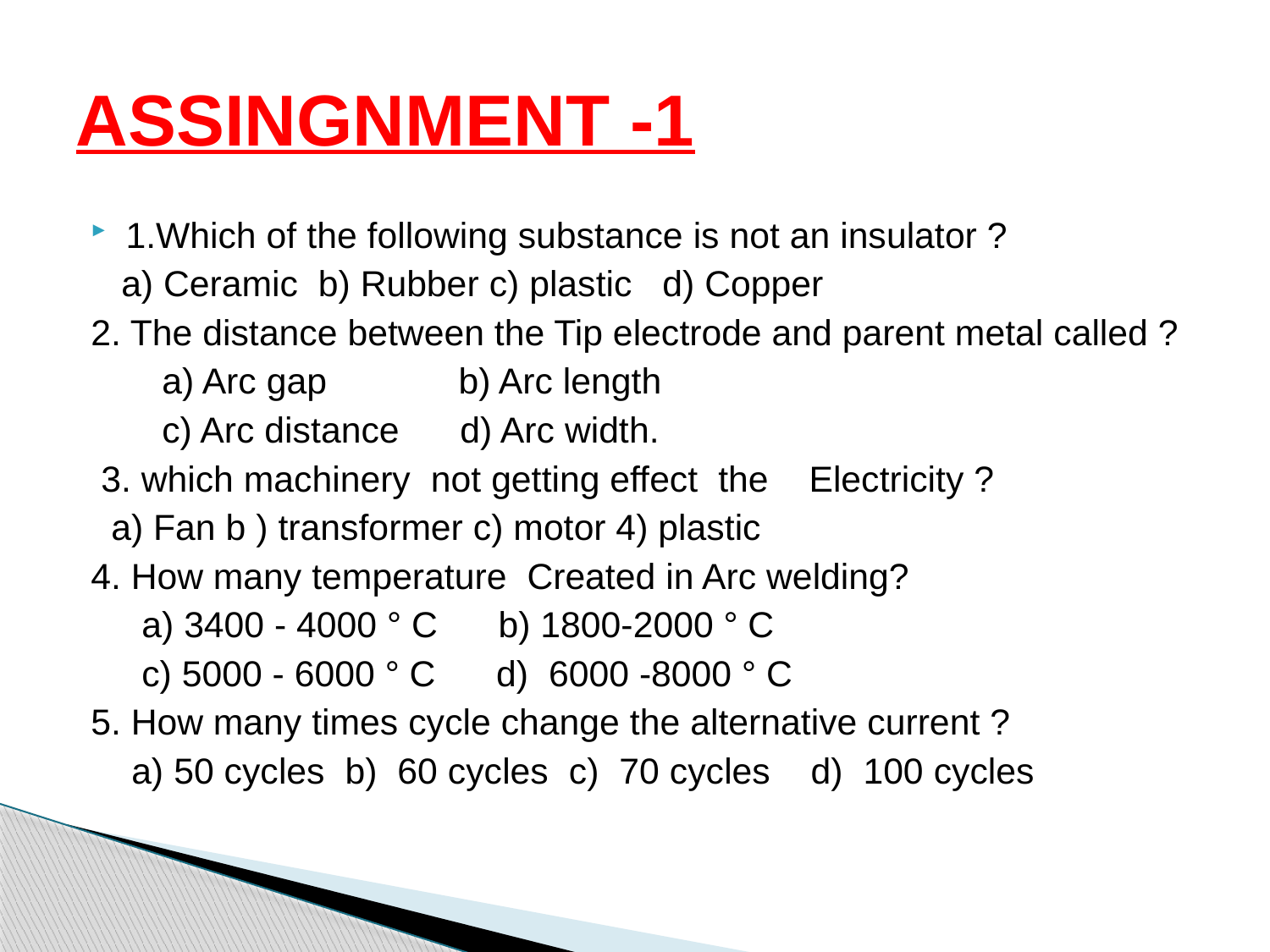

# ASSINGNMENT -1
1.Which of the following substance is not an insulator ?
   a) Ceramic  b) Rubber c) plastic   d) Copper
2. The distance between the Tip electrode and parent metal called ?
       a) Arc gap             b) Arc length
       c) Arc distance      d) Arc width.
 3. which machinery  not getting effect  the    Electricity ?
  a) Fan b ) transformer c) motor 4) plastic
4. How many temperature  Created in Arc welding?
     a) 3400 - 4000 ° C      b) 1800-2000 ° C
     c) 5000 - 6000 ° C      d)  6000 -8000 ° C
5. How many times cycle change the alternative current ?
    a) 50 cycles  b)  60 cycles  c)  70 cycles    d)  100 cycles